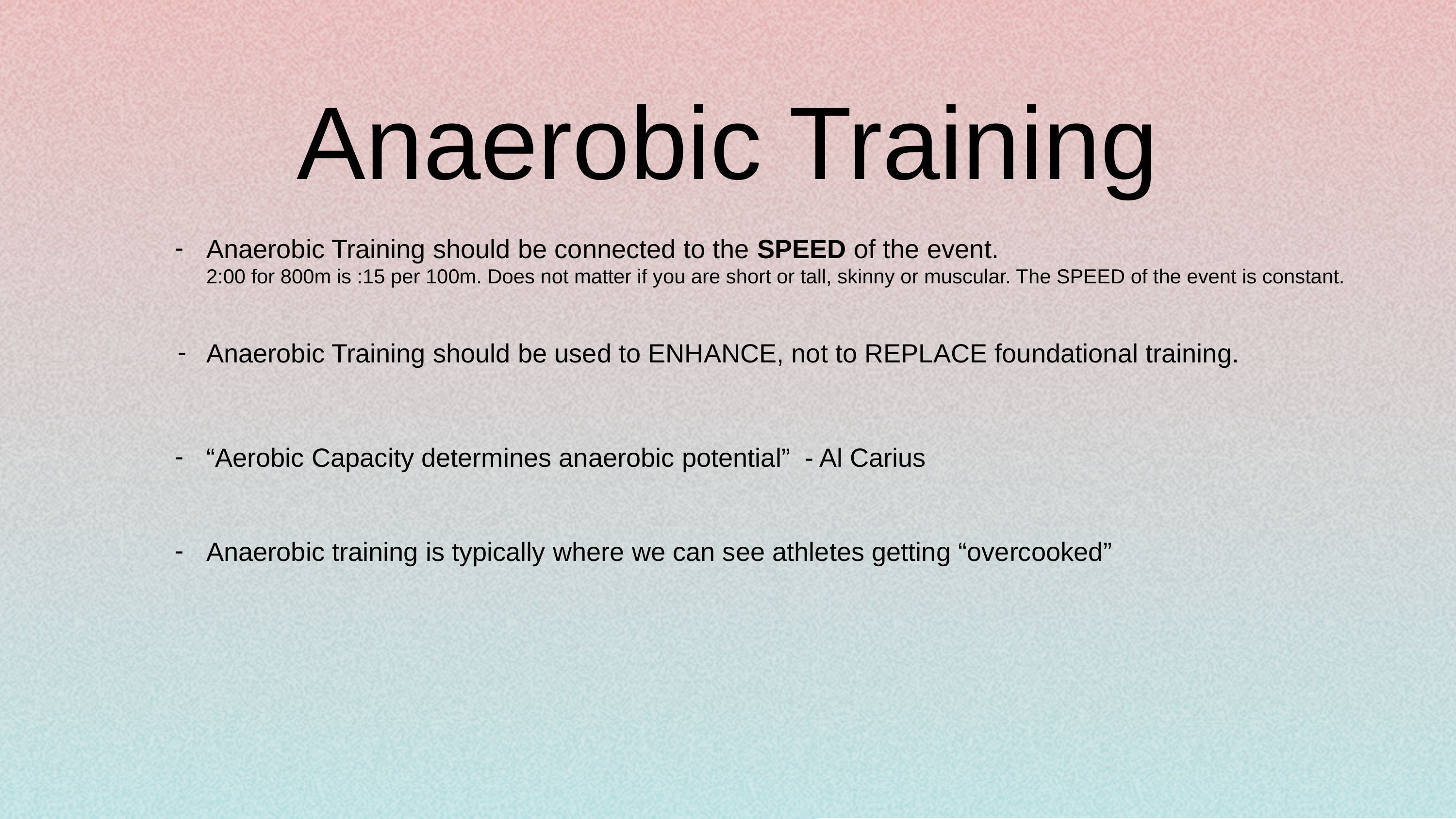

Anaerobic Training
Anaerobic Training should be connected to the SPEED of the event.
2:00 for 800m is :15 per 100m. Does not matter if you are short or tall, skinny or muscular. The SPEED of the event is constant.

Anaerobic Training should be used to ENHANCE, not to REPLACE foundational training.
“Aerobic Capacity determines anaerobic potential”  - Al Carius
Anaerobic training is typically where we can see athletes getting “overcooked”